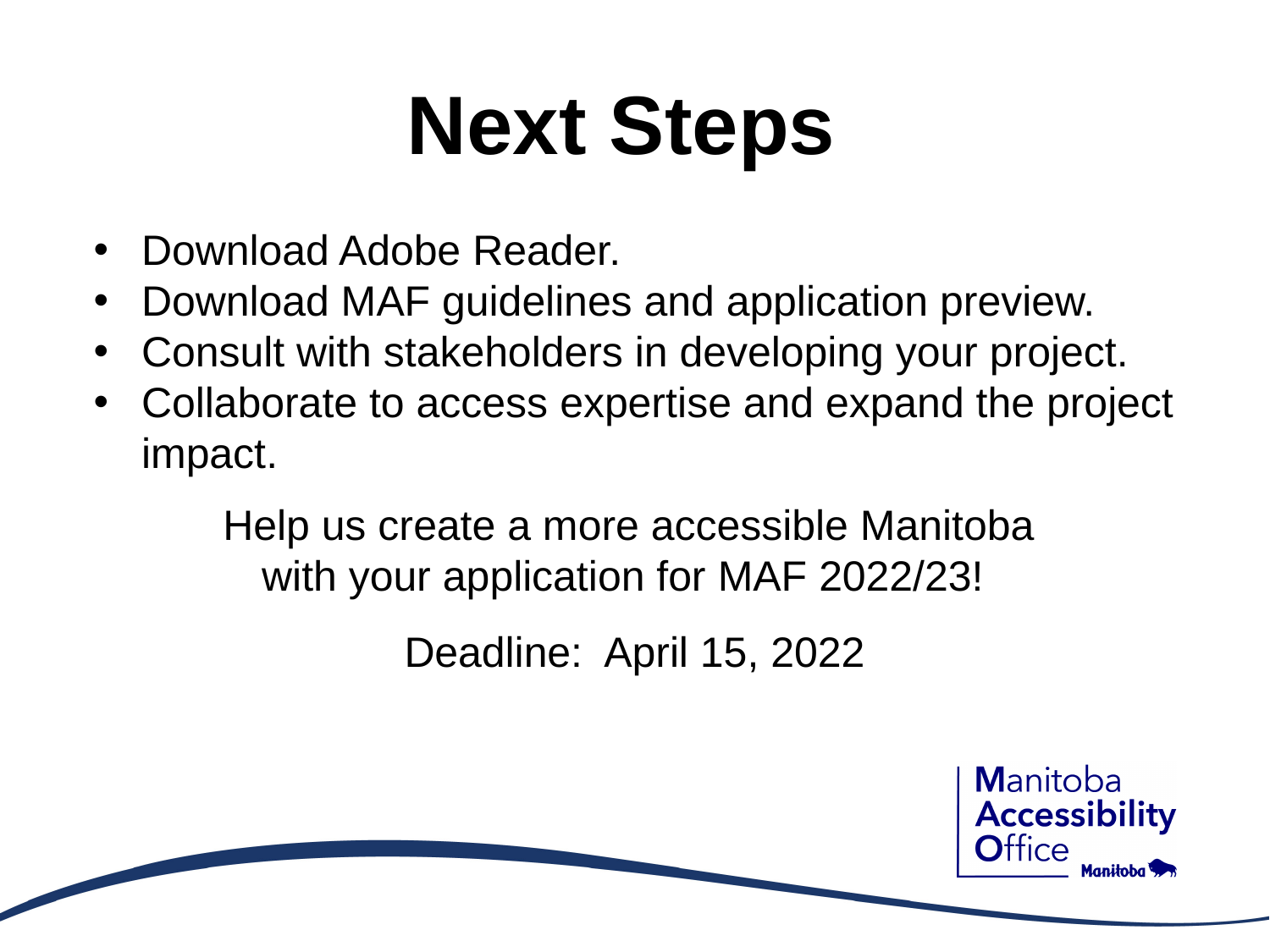

# Next Steps
Download Adobe Reader.
Download MAF guidelines and application preview.
Consult with stakeholders in developing your project.
Collaborate to access expertise and expand the project impact.

Help us create a more accessible Manitoba
with your application for MAF 2022/23!

Deadline:  April 15, 2022